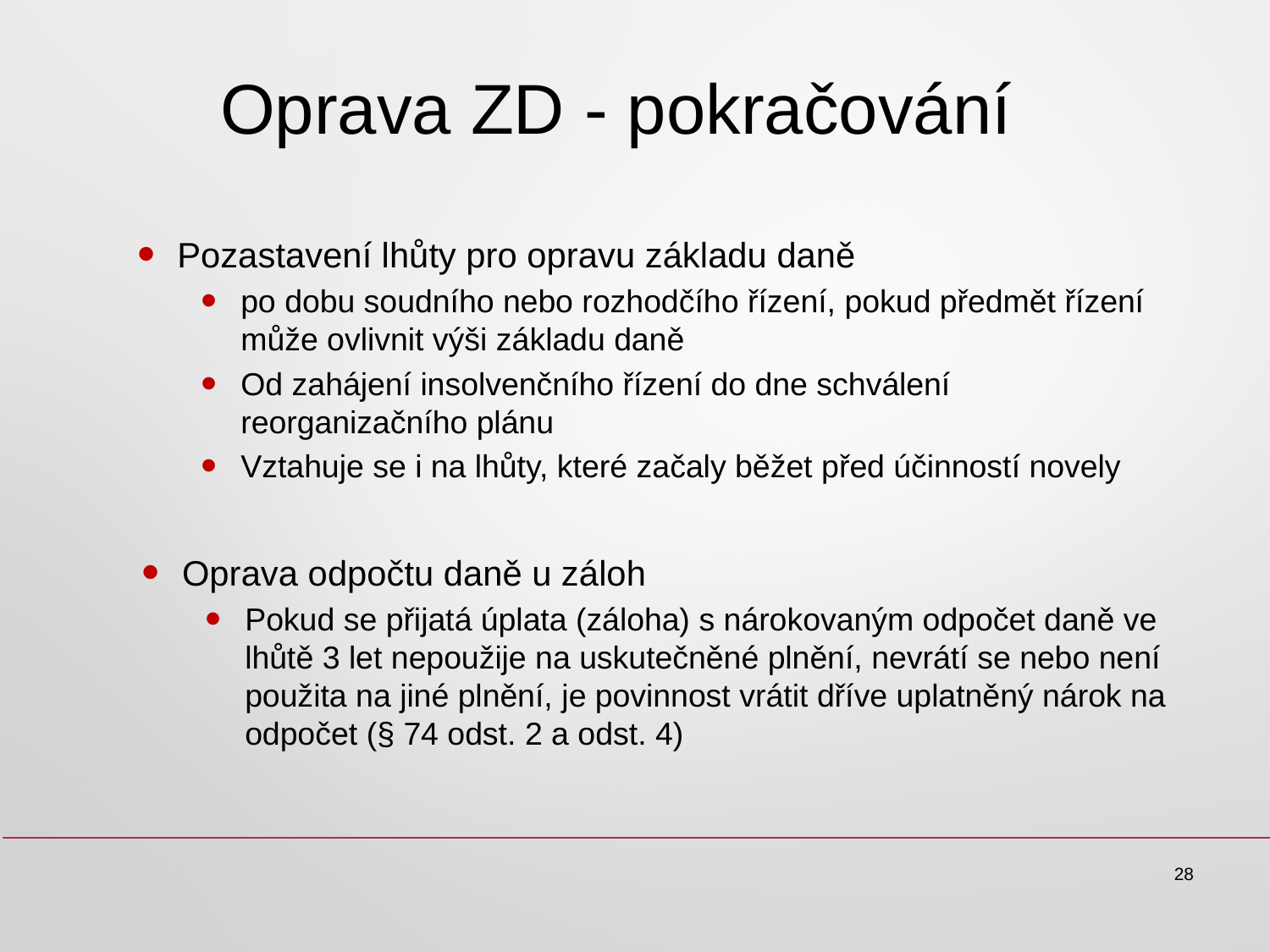

# Oprava ZD - pokračování
Pozastavení lhůty pro opravu základu daně
po dobu soudního nebo rozhodčího řízení, pokud předmět řízení může ovlivnit výši základu daně
Od zahájení insolvenčního řízení do dne schválení reorganizačního plánu
Vztahuje se i na lhůty, které začaly běžet před účinností novely

Oprava odpočtu daně u záloh
Pokud se přijatá úplata (záloha) s nárokovaným odpočet daně ve lhůtě 3 let nepoužije na uskutečněné plnění, nevrátí se nebo není použita na jiné plnění, je povinnost vrátit dříve uplatněný nárok na odpočet (§ 74 odst. 2 a odst. 4)
28